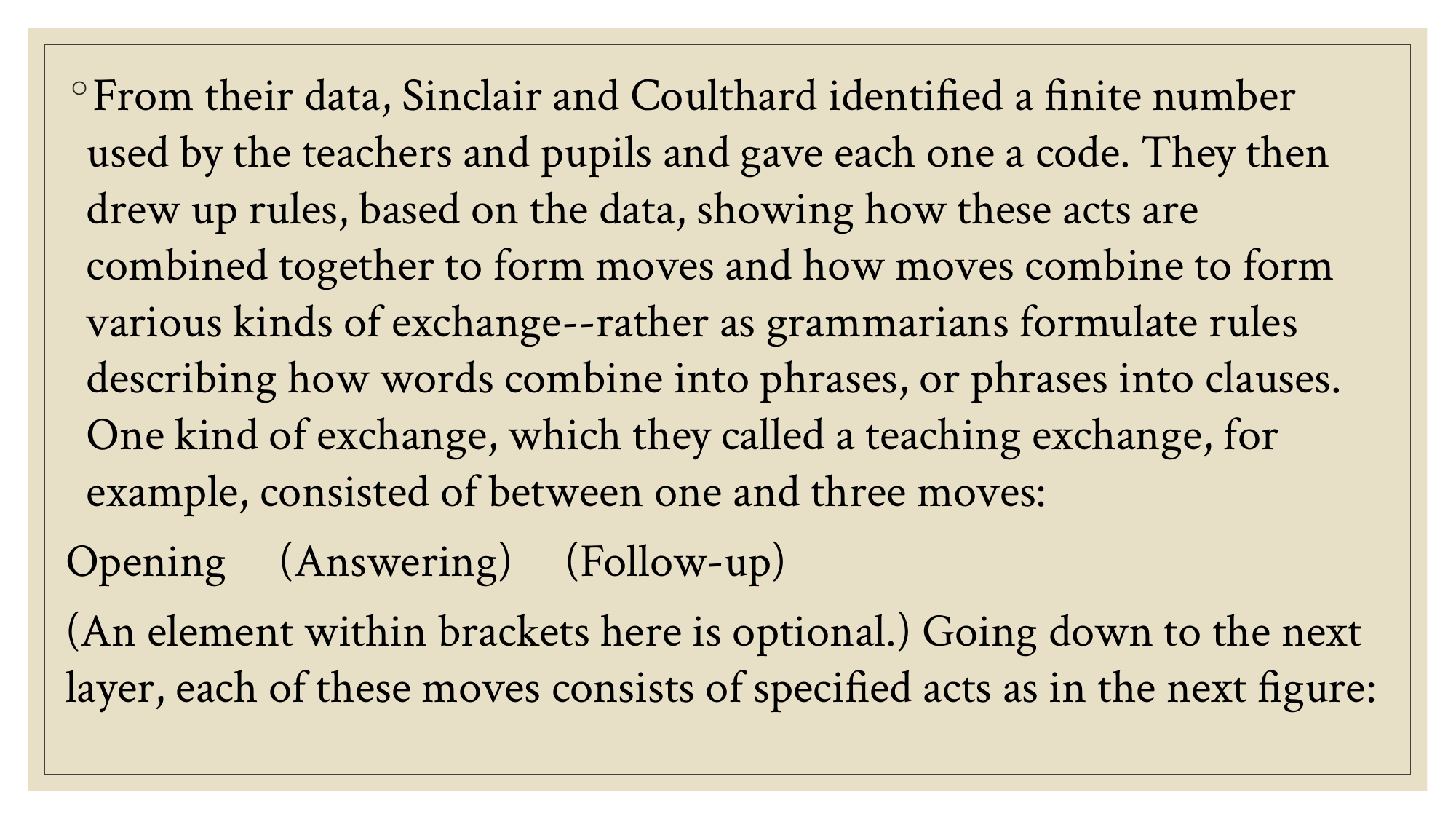

From their data, Sinclair and Coulthard identified a finite number used by the teachers and pupils and gave each one a code. They then drew up rules, based on the data, showing how these acts are combined together to form moves and how moves combine to form various kinds of exchange--rather as grammarians formulate rules describing how words combine into phrases, or phrases into clauses. One kind of exchange, which they called a teaching exchange, for example, consisted of between one and three moves:
Opening     (Answering)     (Follow-up)
(An element within brackets here is optional.) Going down to the next layer, each of these moves consists of specified acts as in the next figure: